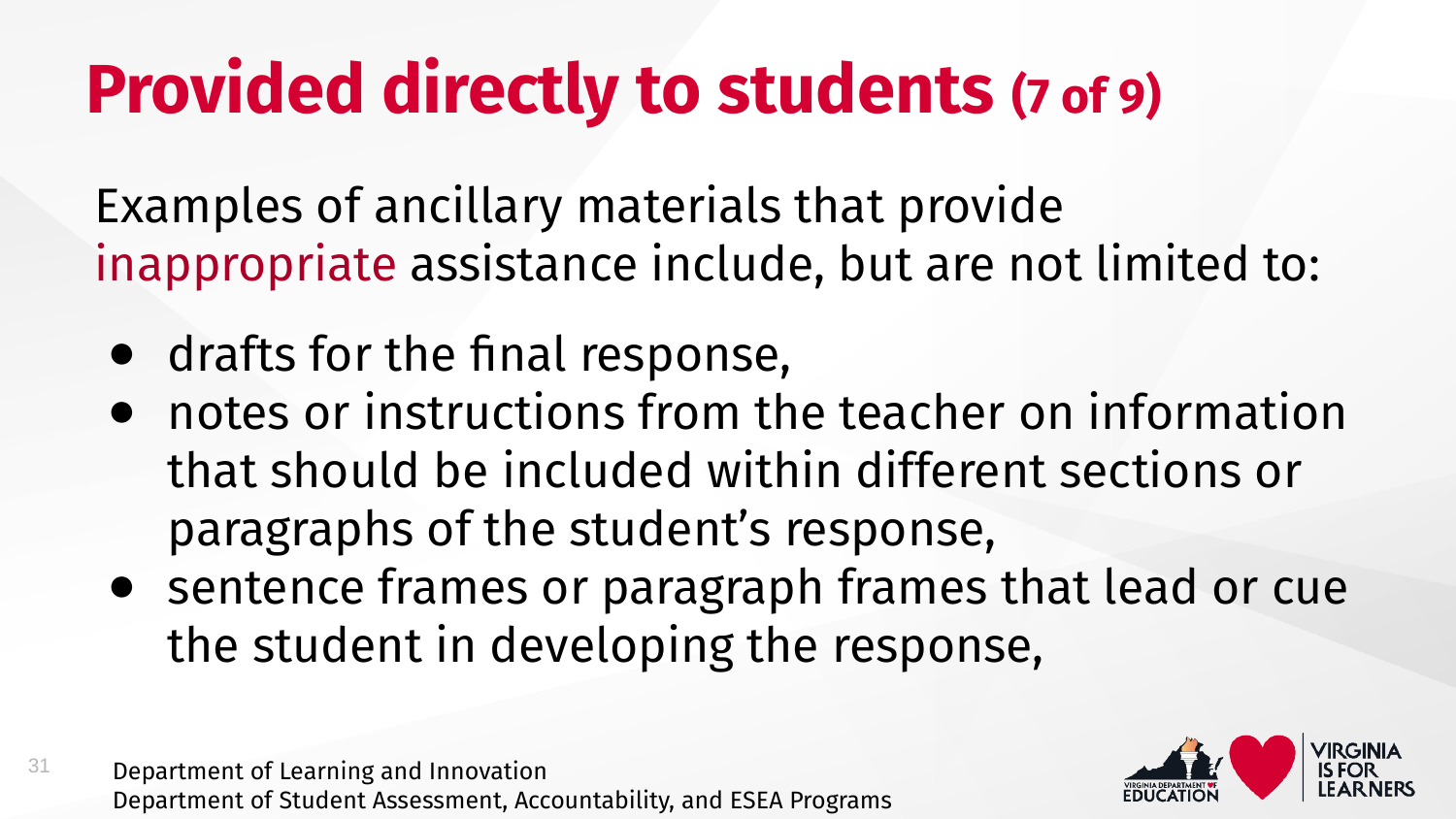

# Provided directly to students (7 of 9)
Examples of ancillary materials that provide inappropriate assistance include, but are not limited to:
drafts for the final response,
notes or instructions from the teacher on information that should be included within different sections or paragraphs of the student’s response,
sentence frames or paragraph frames that lead or cue the student in developing the response,

31